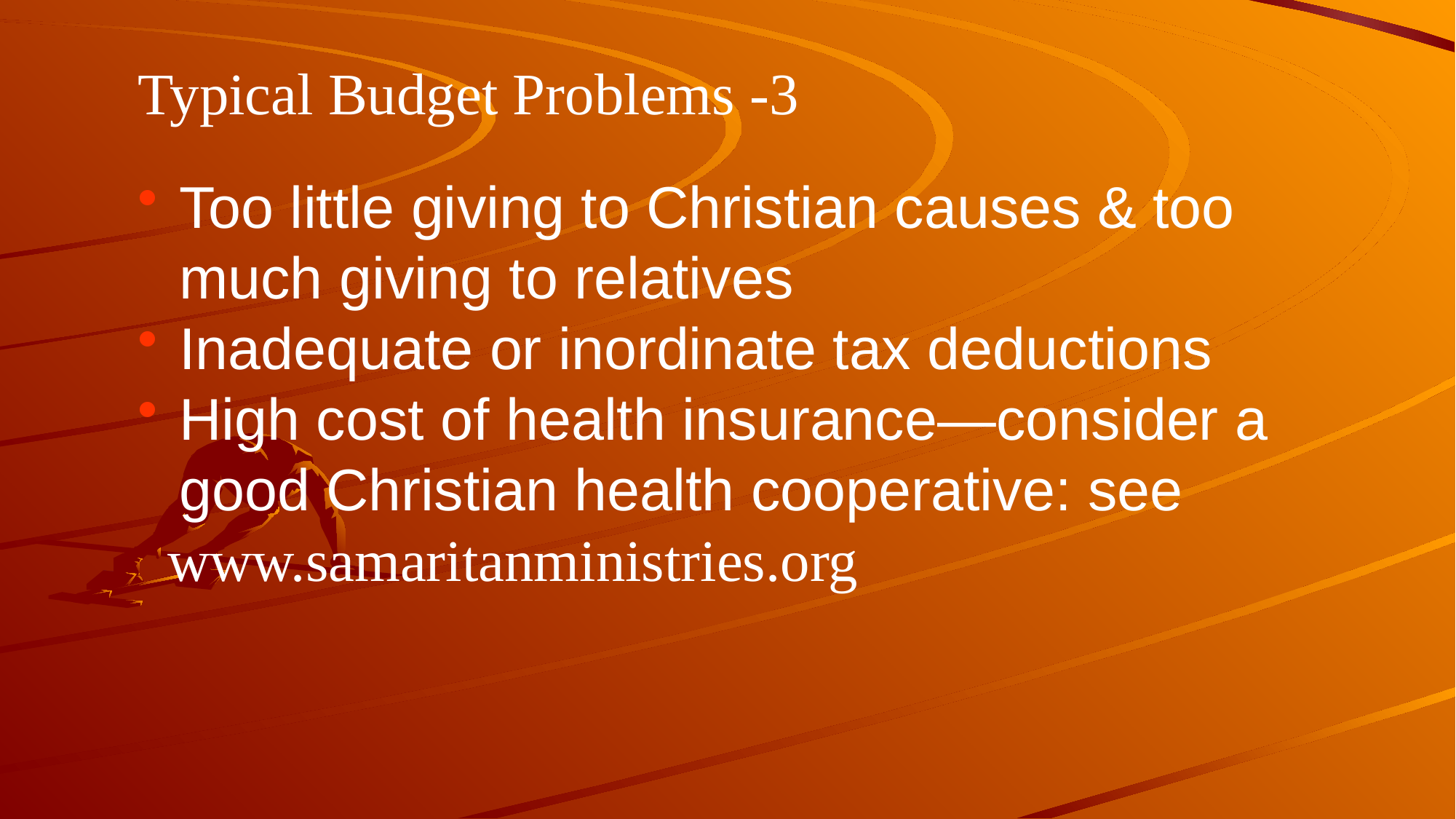

# Typical Budget Problems -3
Too little giving to Christian causes & too much giving to relatives
Inadequate or inordinate tax deductions
High cost of health insurance—consider a good Christian health cooperative: see
  www.samaritanministries.org